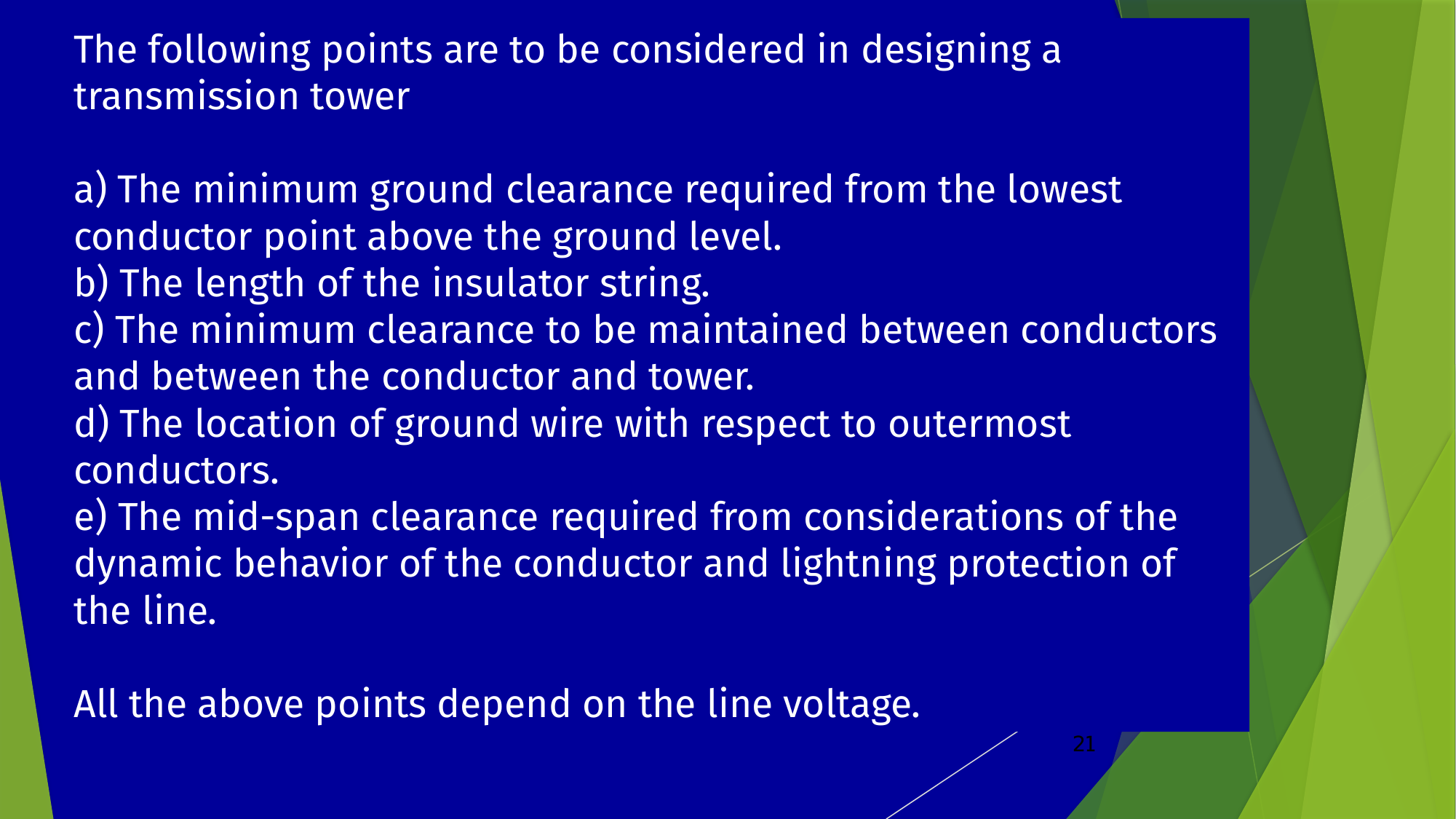

# The following points are to be considered in designing a transmission tower a) The minimum ground clearance required from the lowest conductor point above the ground level. b) The length of the insulator string. c) The minimum clearance to be maintained between conductors and between the conductor and tower. d) The location of ground wire with respect to outermost conductors. e) The mid-span clearance required from considerations of the dynamic behavior of the conductor and lightning protection of the line. All the above points depend on the line voltage.

21